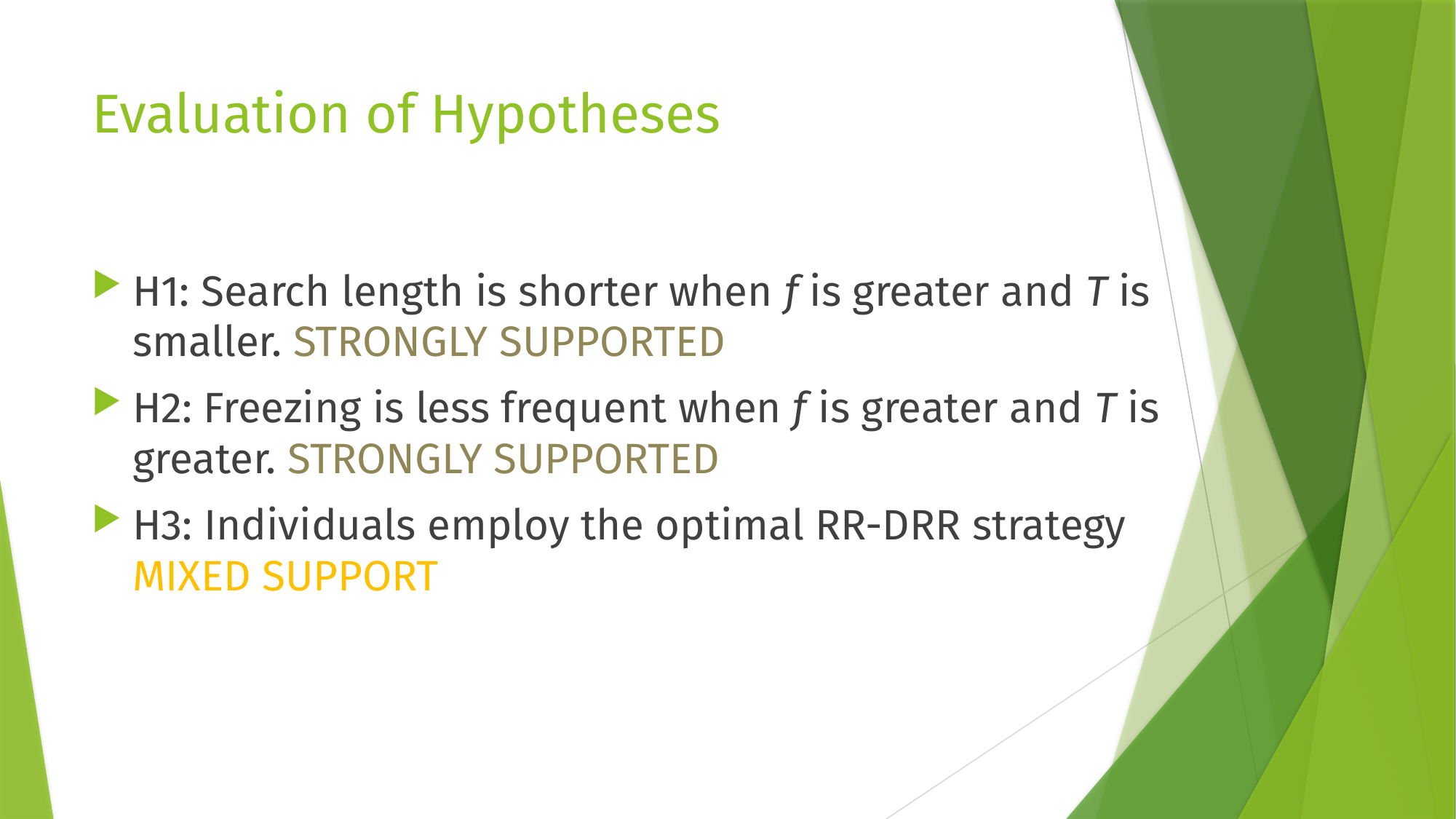

# Evaluation of Hypotheses
H1: Search length is shorter when f is greater and T is smaller. STRONGLY SUPPORTED
H2: Freezing is less frequent when f is greater and T is greater. STRONGLY SUPPORTED
H3: Individuals employ the optimal RR-DRR strategy MIXED SUPPORT